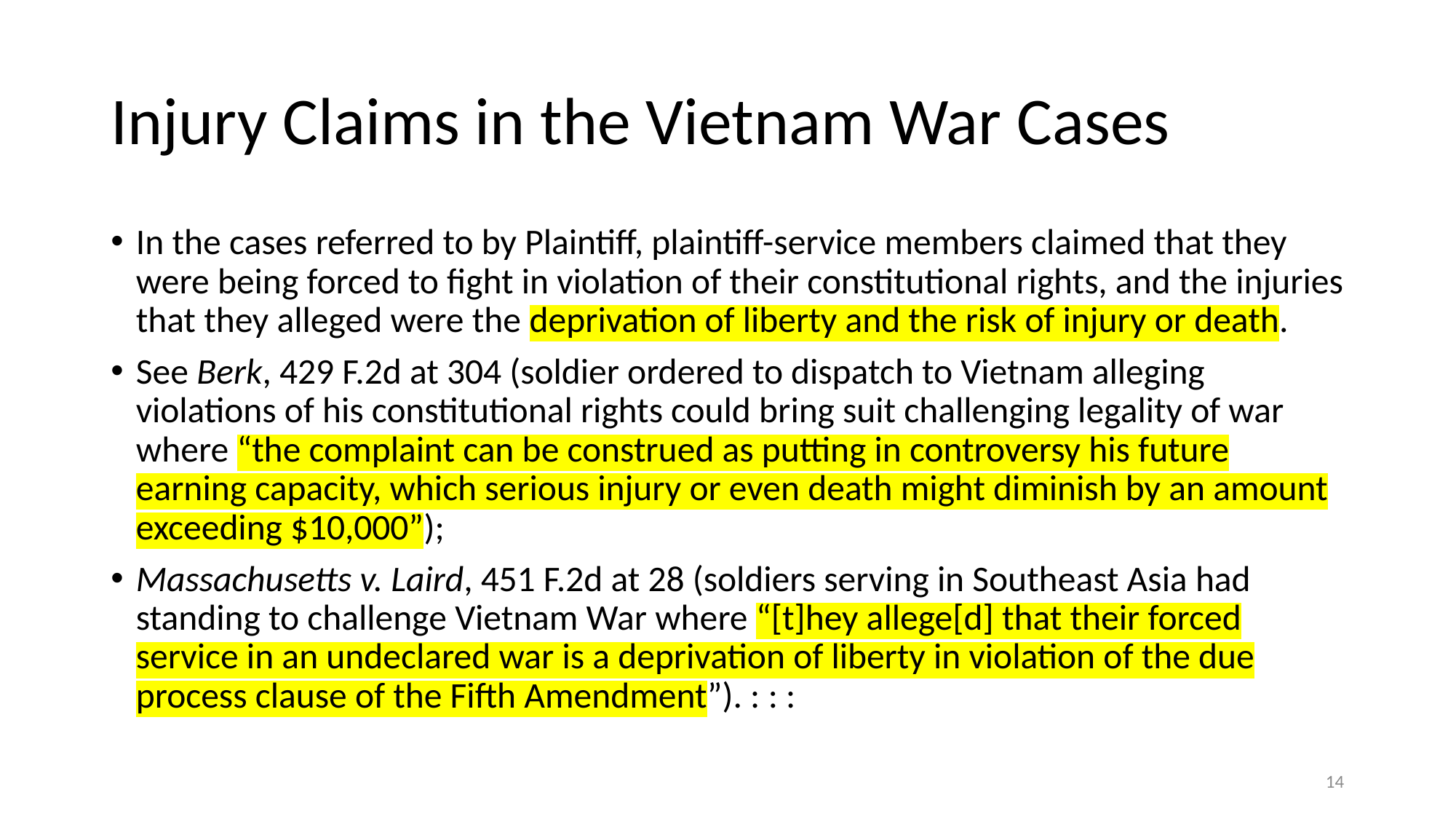

# Injury Claims in the Vietnam War Cases
In the cases referred to by Plaintiff, plaintiff-service members claimed that they were being forced to fight in violation of their constitutional rights, and the injuries that they alleged were the deprivation of liberty and the risk of injury or death.
See Berk, 429 F.2d at 304 (soldier ordered to dispatch to Vietnam alleging violations of his constitutional rights could bring suit challenging legality of war where “the complaint can be construed as putting in controversy his future earning capacity, which serious injury or even death might diminish by an amount exceeding $10,000”);
Massachusetts v. Laird, 451 F.2d at 28 (soldiers serving in Southeast Asia had standing to challenge Vietnam War where “[t]hey allege[d] that their forced service in an undeclared war is a deprivation of liberty in violation of the due process clause of the Fifth Amendment”). : : :
14